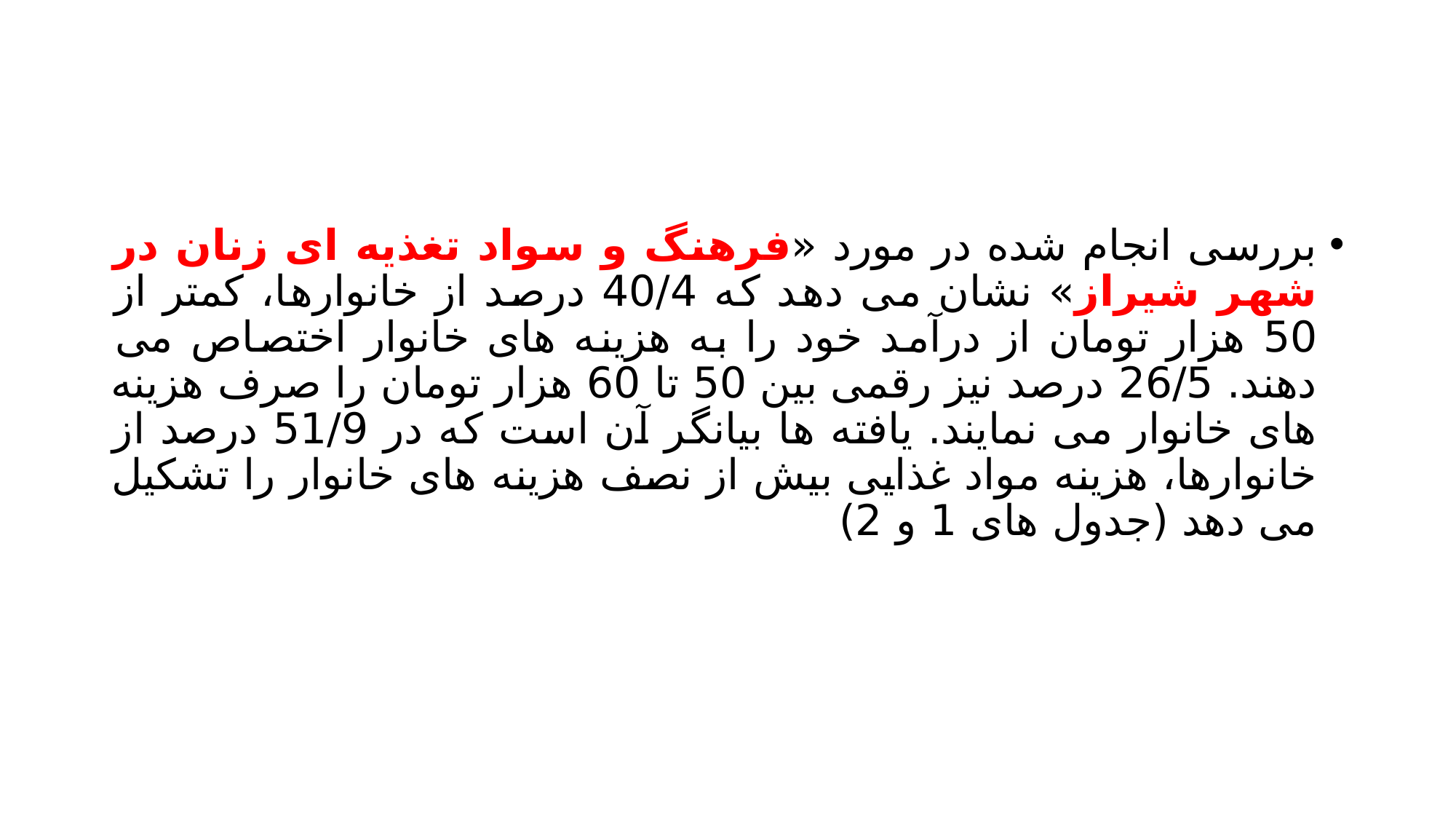

#
بررسی انجام شده در مورد «فرهنگ و سواد تغذیه ای زنان در شهر شیراز» نشان می دهد که 40/4 درصد از خانوارها، کمتر از 50 هزار تومان از درآمد خود را به هزینه های خانوار اختصاص می دهند. 26/5 درصد نیز رقمی بین 50 تا 60 هزار تومان را صرف هزینه های خانوار می نمایند. یافته ها بیانگر آن است که در 51/9 درصد از خانوارها، هزینه مواد غذایی بیش از نصف هزینه های خانوار را تشکیل می دهد (جدول های 1 و 2)